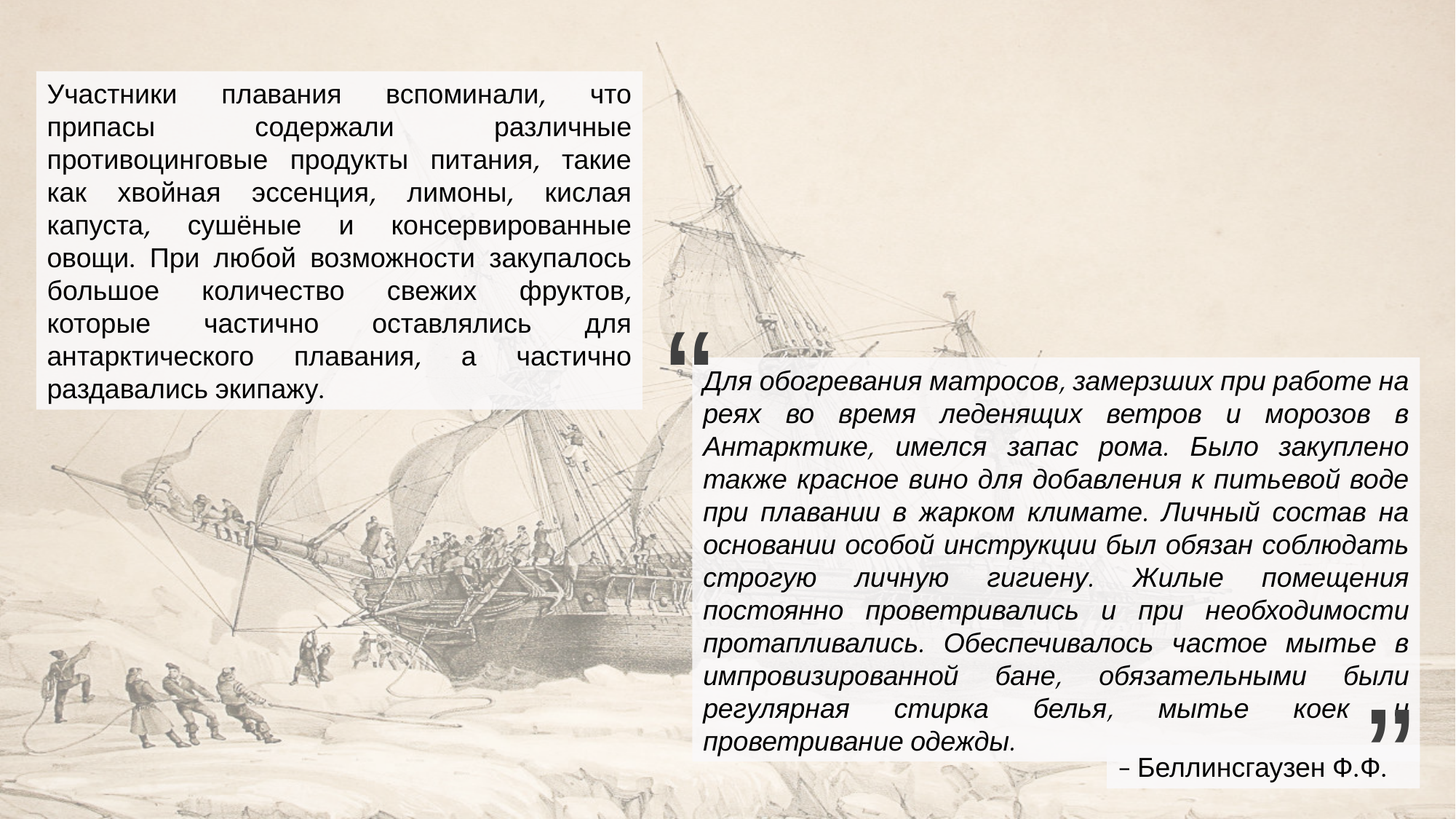

Участники плавания вспоминали, что припасы содержали различные противоцинговые продукты питания, такие как хвойная эссенция, лимоны, кислая капуста, сушёные и консервированные овощи. При любой возможности закупалось большое количество свежих фруктов, которые частично оставлялись для антарктического плавания, а частично раздавались экипажу.
„
Для обогревания матросов, замерзших при работе на реях во время леденящих ветров и морозов в Антарктике, имелся запас рома. Было закуплено также красное вино для добавления к питьевой воде при плавании в жарком климате. Личный состав на основании особой инструкции был обязан соблюдать строгую личную гигиену. Жилые помещения постоянно проветривались и при необходимости протапливались. Обеспечивалось частое мытье в импровизированной бане, обязательными были регулярная стирка белья, мытье коек и проветривание одежды.
„
– Беллинсгаузен Ф.Ф.